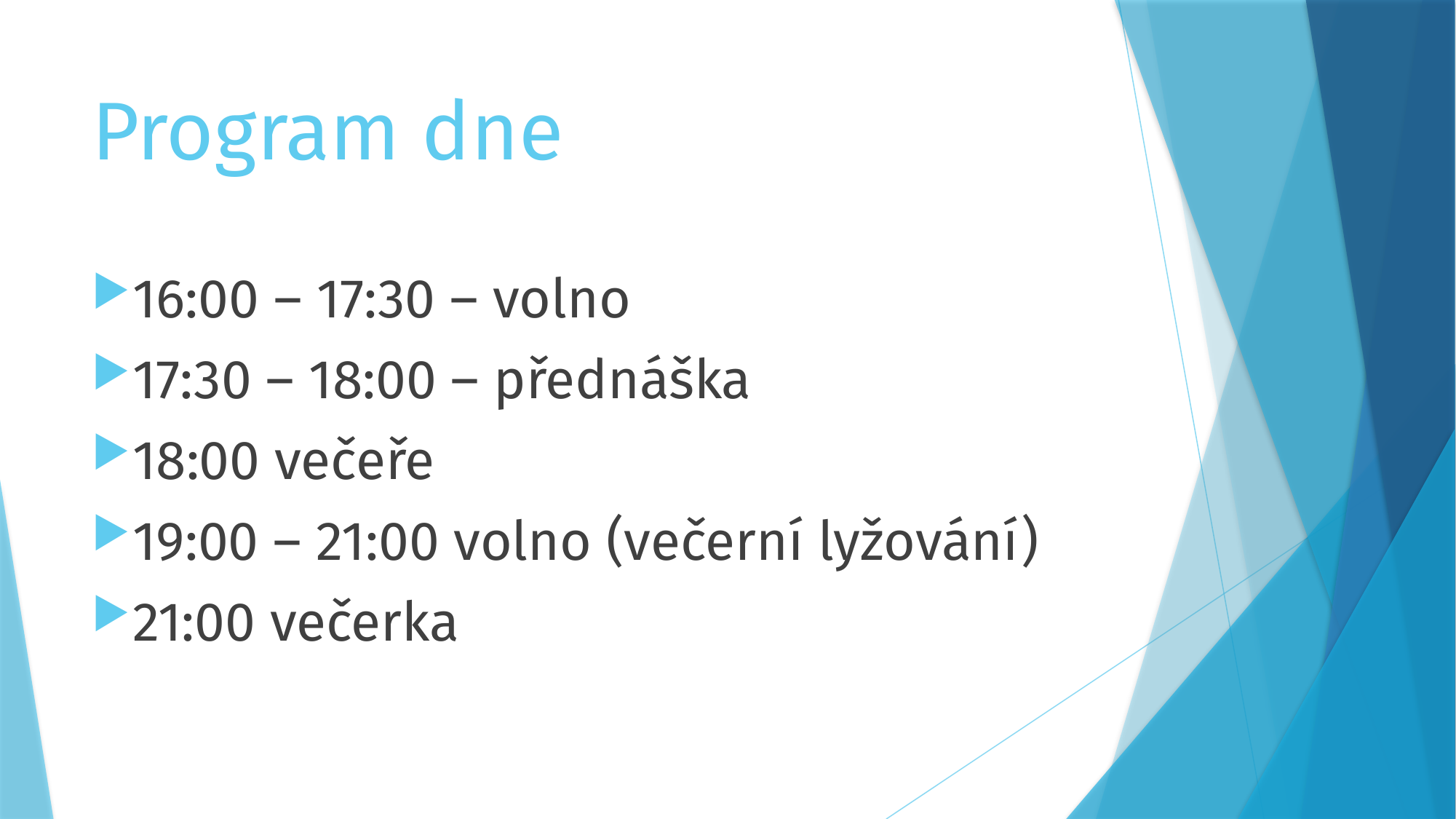

# Program dne
16:00 – 17:30 – volno
17:30 – 18:00 – přednáška
18:00 večeře
19:00 – 21:00 volno (večerní lyžování)
21:00 večerka